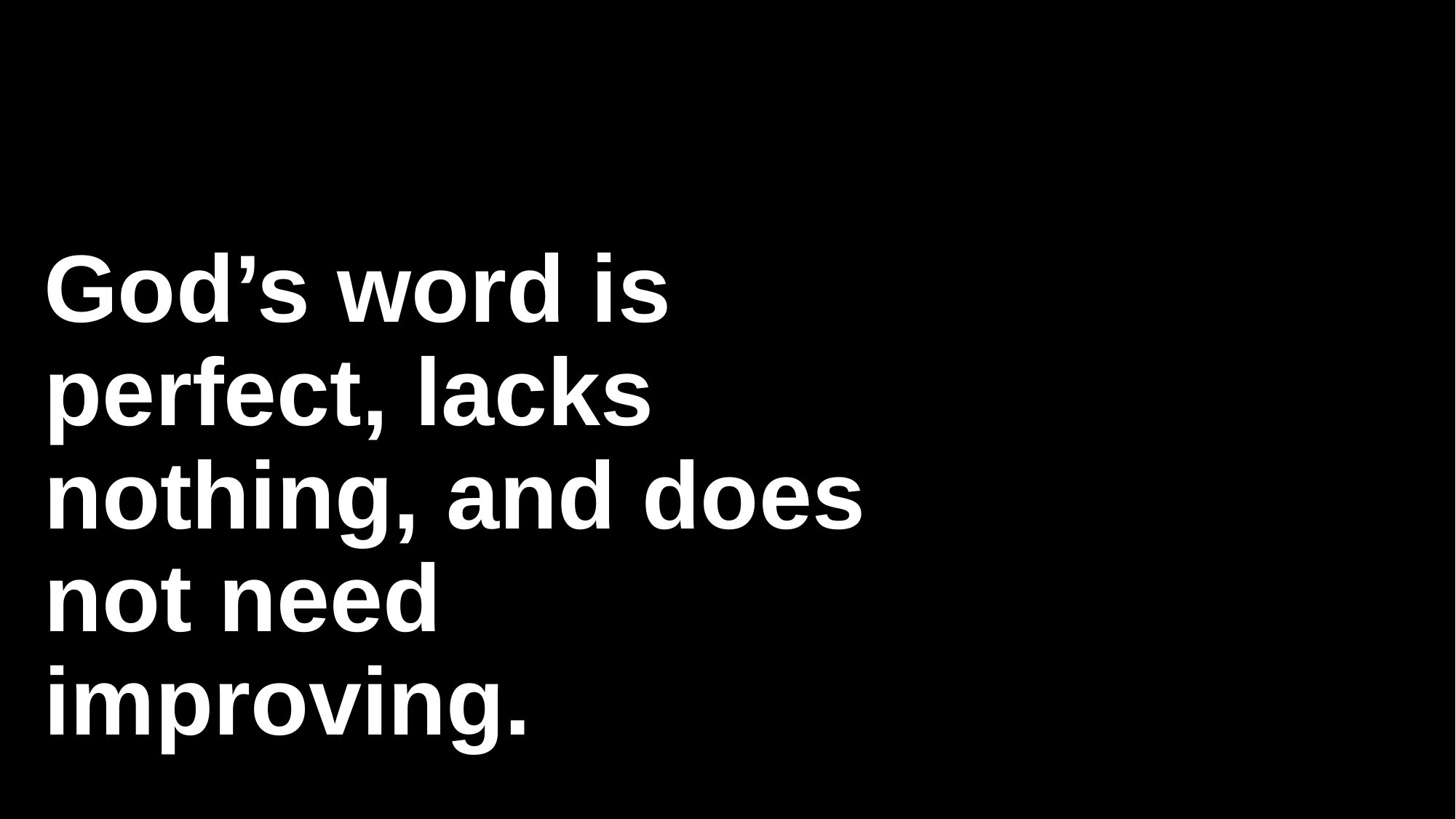

# God’s word is perfect, lacks nothing, and does not need improving.